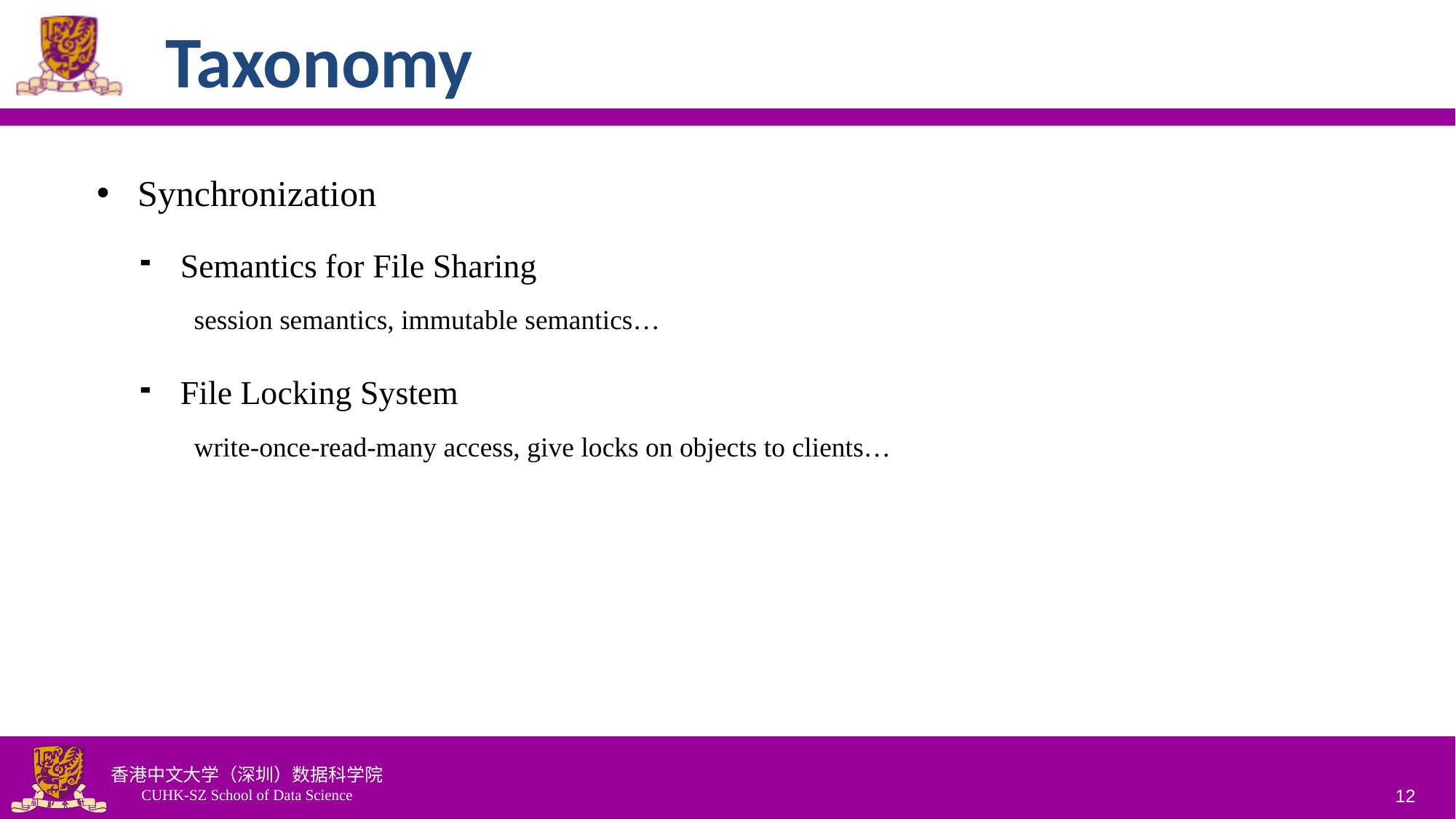

# Taxonomy
Synchronization
Semantics for File Sharing
session semantics, immutable semantics…
File Locking System
write-once-read-many access, give locks on objects to clients…
12